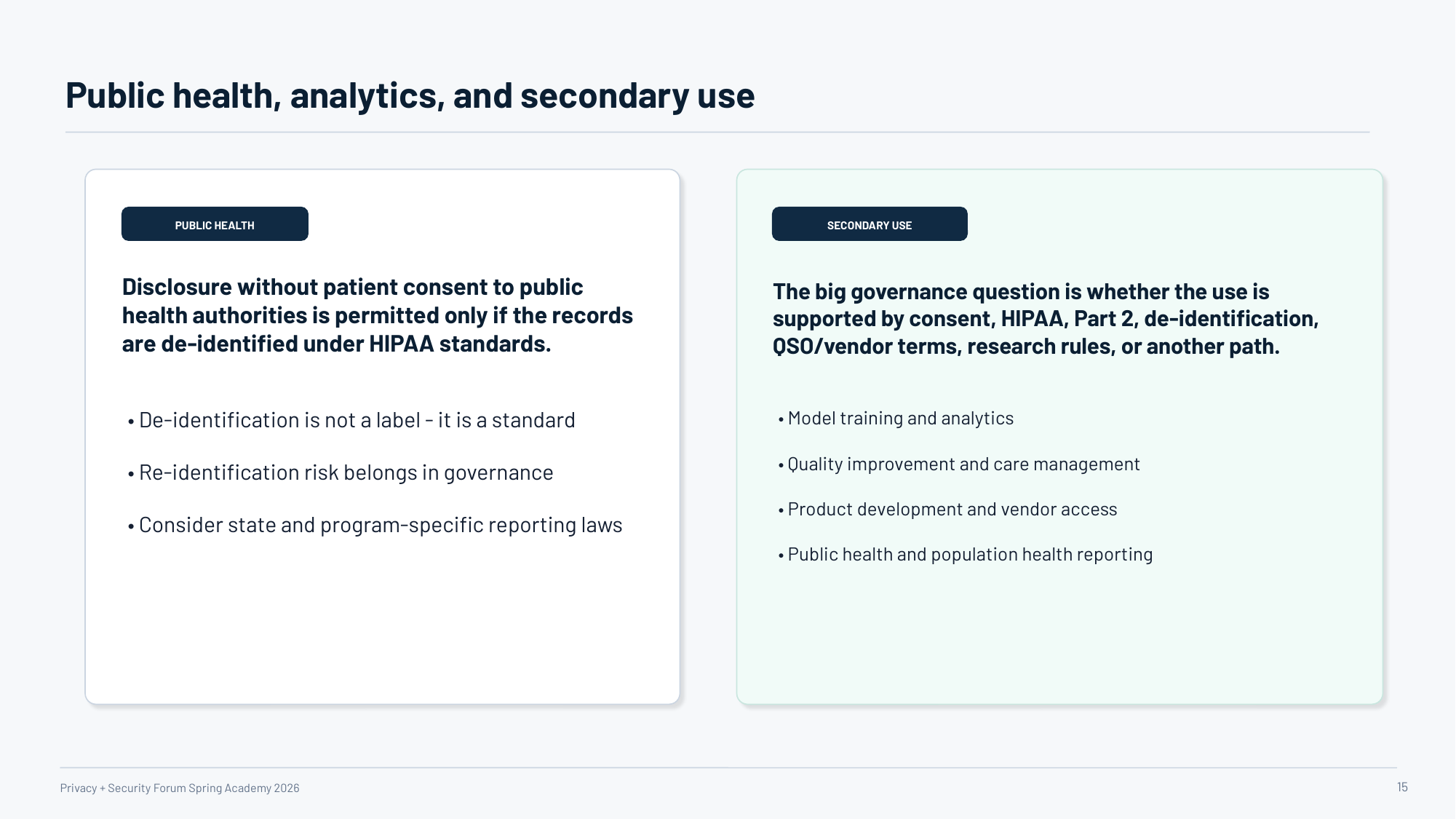

Public health, analytics, and secondary use

PUBLIC HEALTH
SECONDARY USE
Disclosure without patient consent to public health authorities is permitted only if the records are de-identified under HIPAA standards.
The big governance question is whether the use is supported by consent, HIPAA, Part 2, de-identification, QSO/vendor terms, research rules, or another path.
• De-identification is not a label - it is a standard

• Re-identification risk belongs in governance

• Consider state and program-specific reporting laws
• Model training and analytics

• Quality improvement and care management

• Product development and vendor access

• Public health and population health reporting

15
Privacy + Security Forum Spring Academy 2026